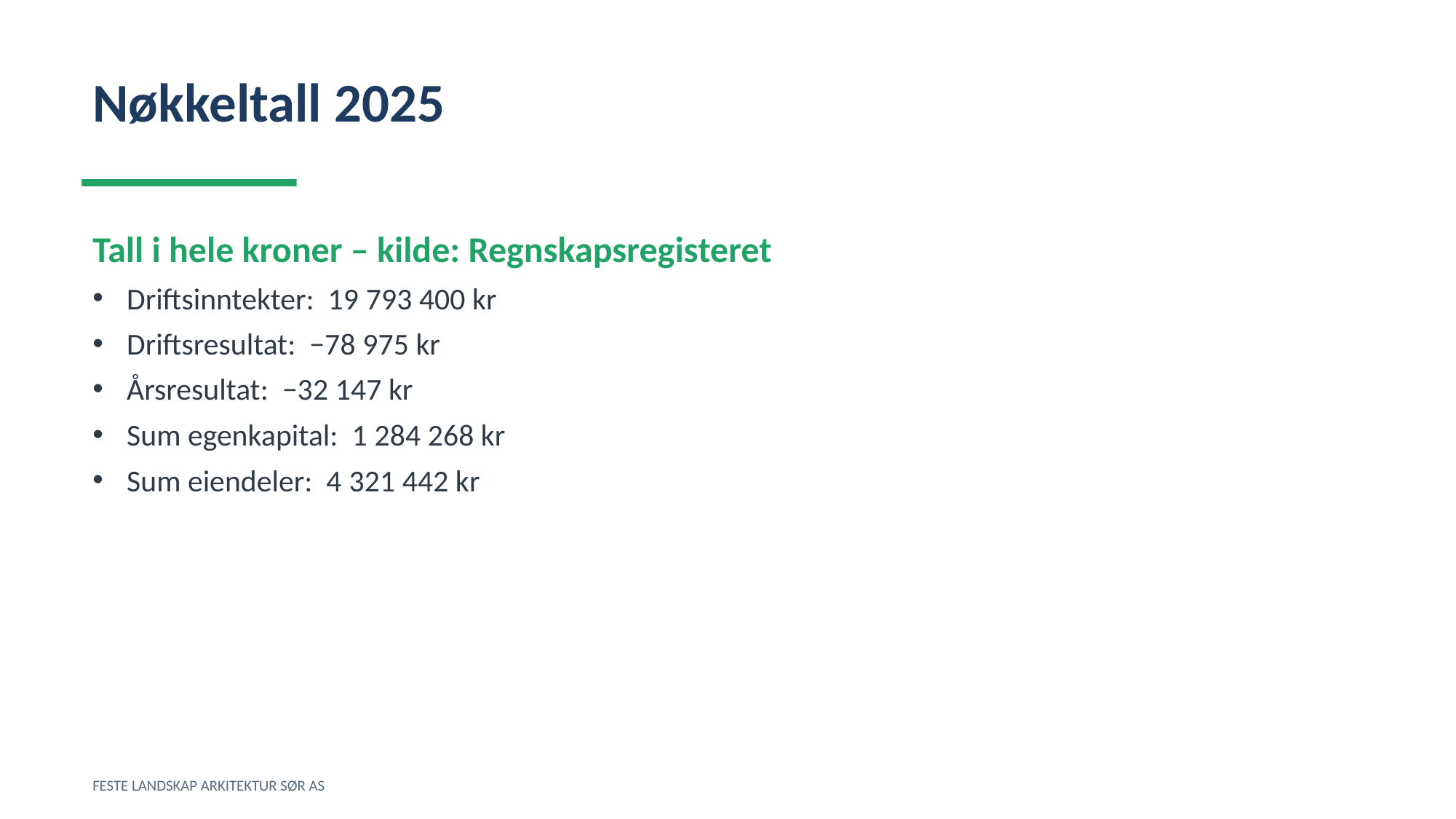

Nøkkeltall 2025

Tall i hele kroner – kilde: Regnskapsregisteret
Driftsinntekter:  19 793 400 kr
Driftsresultat:  −78 975 kr
Årsresultat:  −32 147 kr
Sum egenkapital:  1 284 268 kr
Sum eiendeler:  4 321 442 kr
FESTE LANDSKAP ARKITEKTUR SØR AS